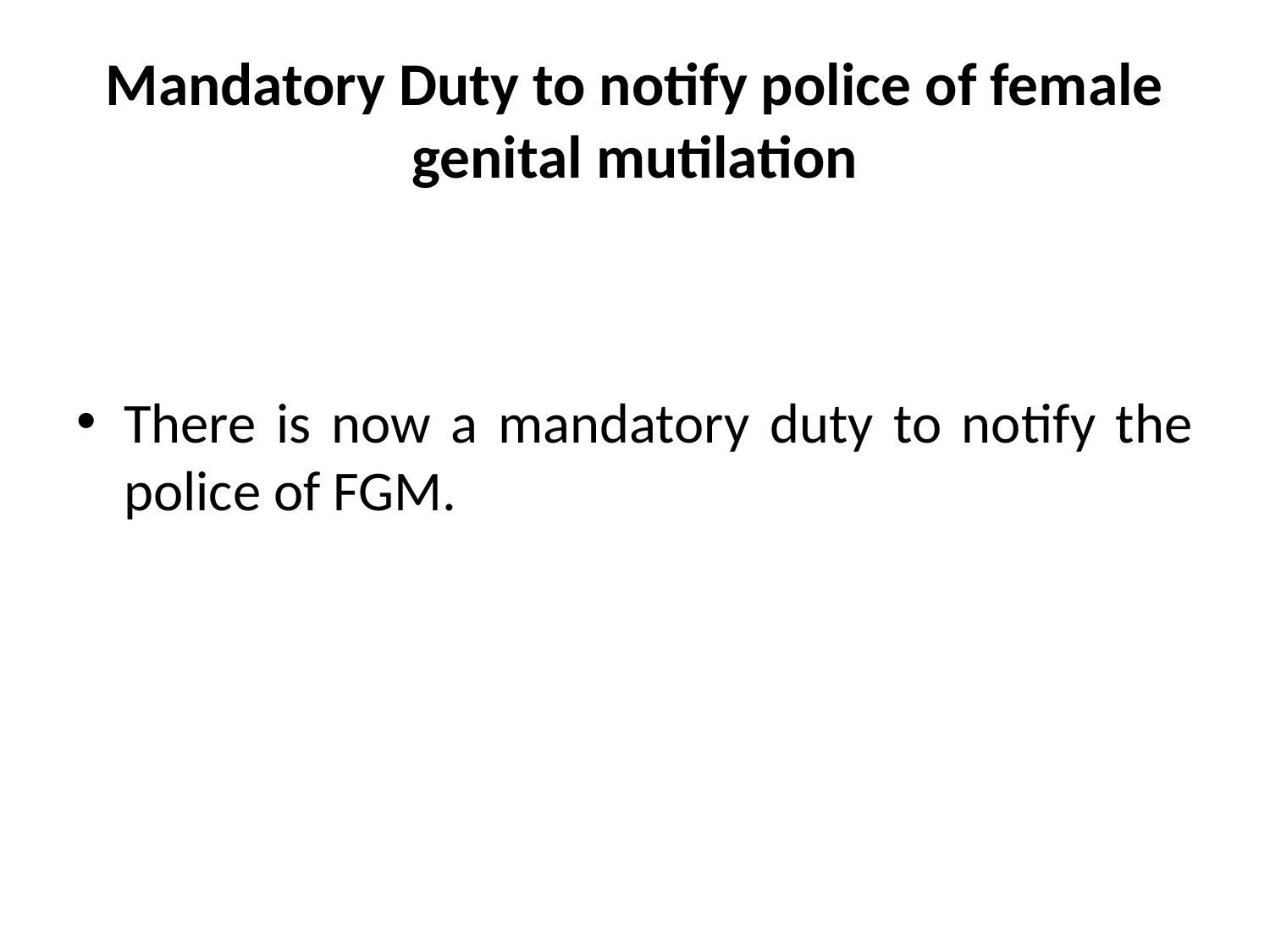

# Mandatory Duty to notify police of female genital mutilation

There is now a mandatory duty to notify the police of FGM.